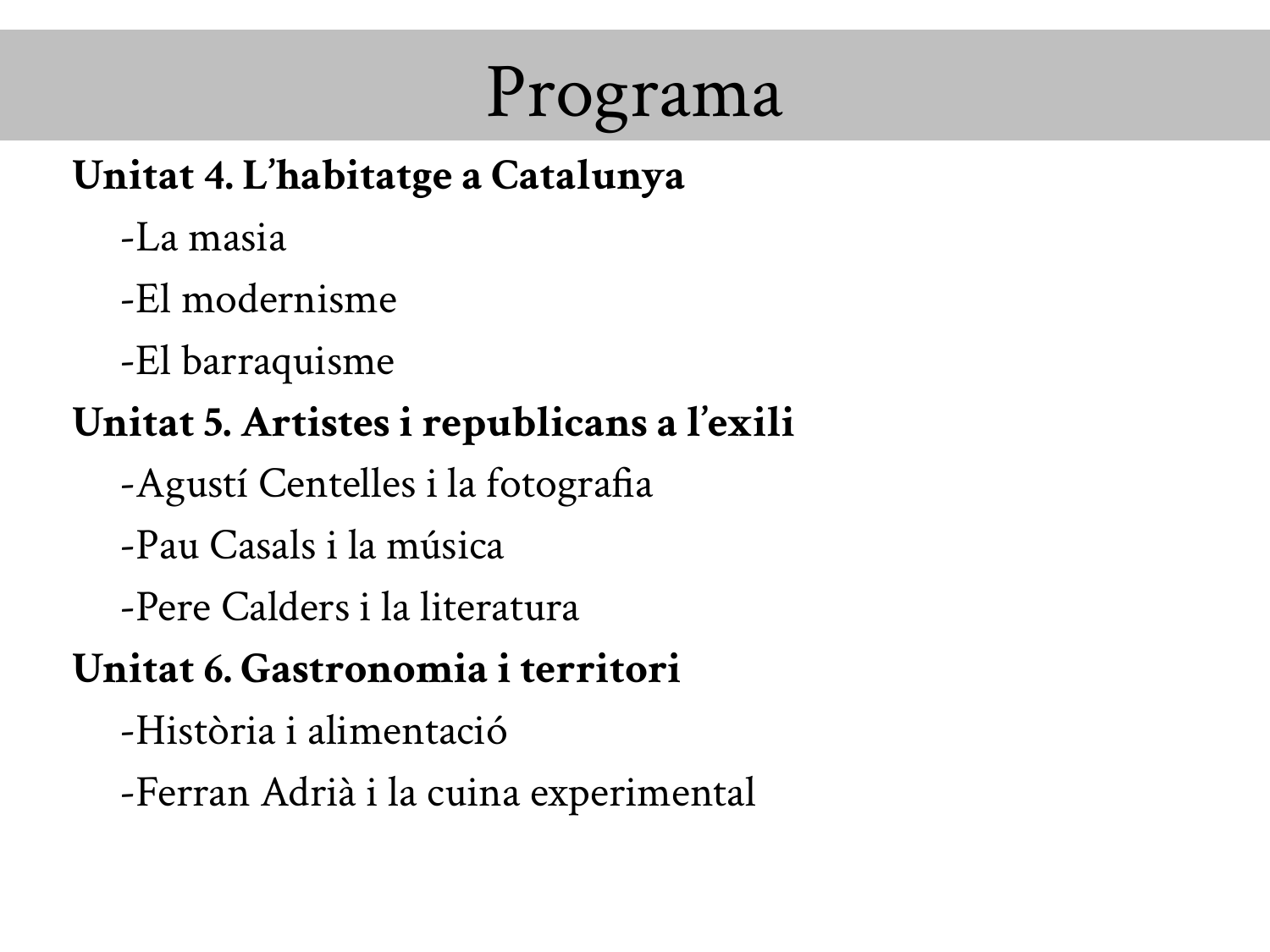

# Programa
Unitat 4. L’habitatge a Catalunya
	-La masia
	-El modernisme
	-El barraquisme
Unitat 5. Artistes i republicans a l’exili
	-Agustí Centelles i la fotografia
	-Pau Casals i la música
	-Pere Calders i la literatura
Unitat 6. Gastronomia i territori
	-Història i alimentació
	-Ferran Adrià i la cuina experimental